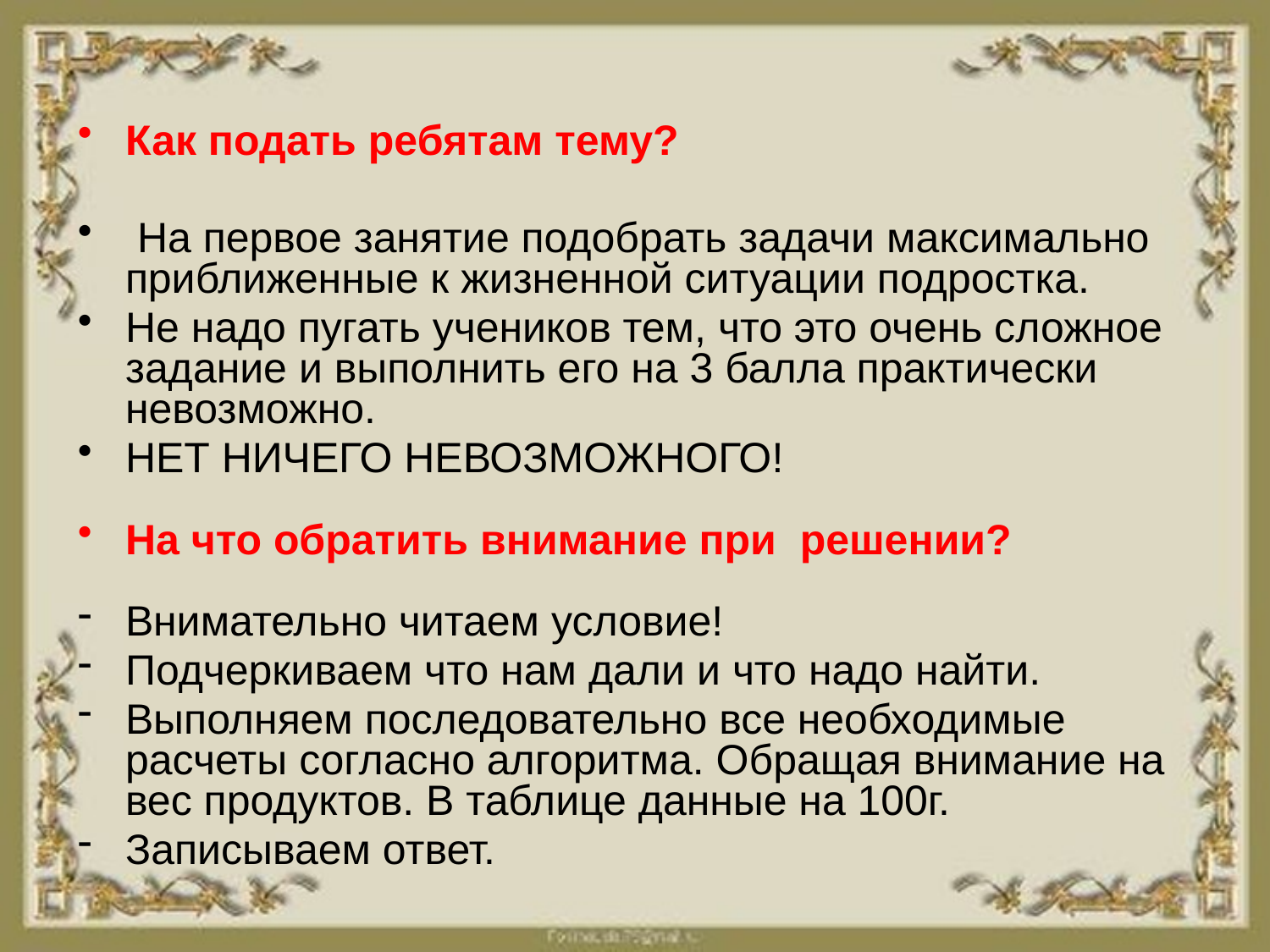

Как подать ребятам тему?

 На первое занятие подобрать задачи максимально приближенные к жизненной ситуации подростка.
Не надо пугать учеников тем, что это очень сложное задание и выполнить его на 3 балла практически невозможно.
НЕТ НИЧЕГО НЕВОЗМОЖНОГО!

На что обратить внимание при  решении?

Внимательно читаем условие!
Подчеркиваем что нам дали и что надо найти.
Выполняем последовательно все необходимые расчеты согласно алгоритма. Обращая внимание на вес продуктов. В таблице данные на 100г.
Записываем ответ.